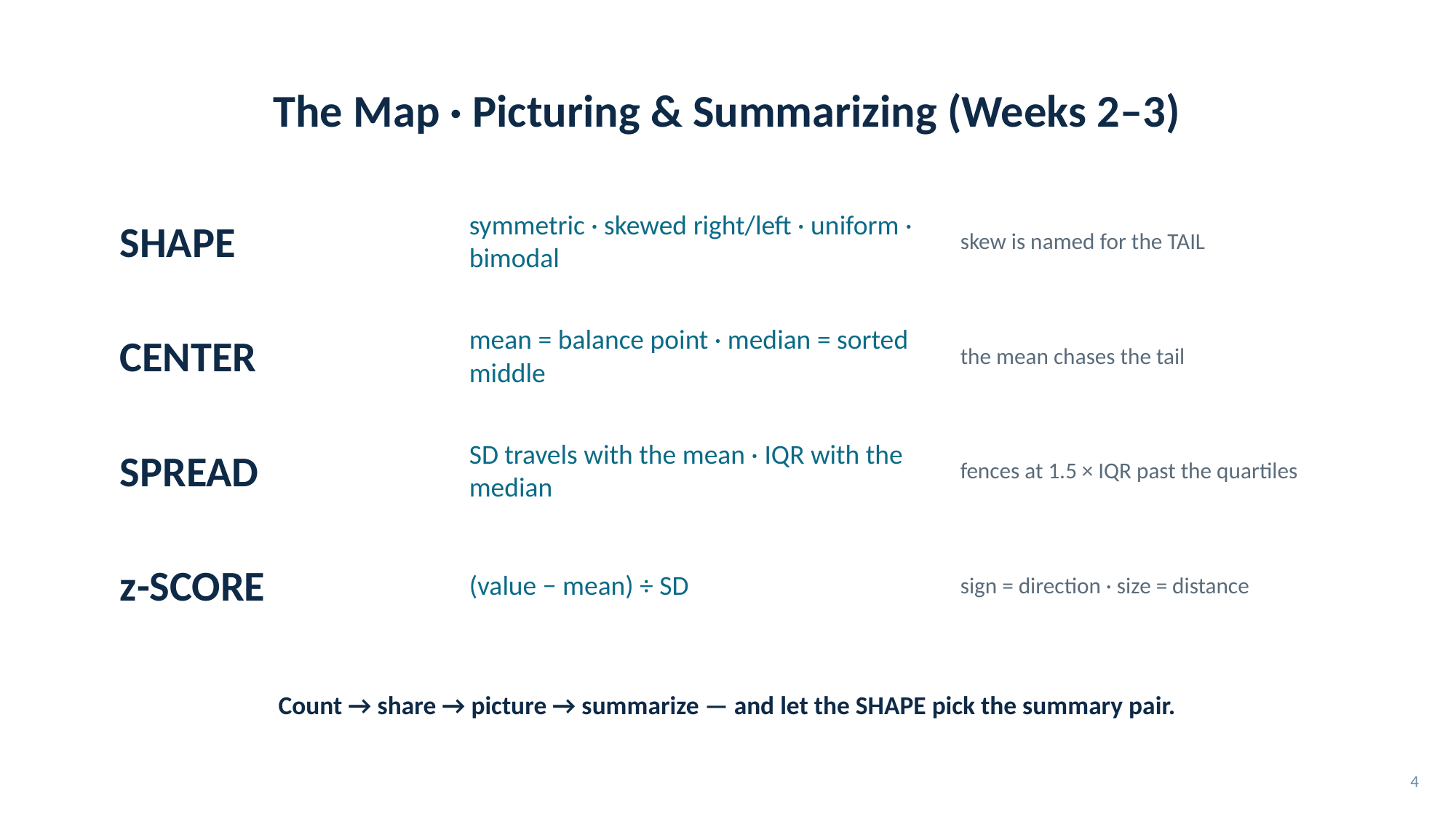

# The Map · Picturing & Summarizing (Weeks 2–3)
SHAPE
symmetric · skewed right/left · uniform · bimodal
skew is named for the TAIL
CENTER
mean = balance point · median = sorted middle
the mean chases the tail
SPREAD
SD travels with the mean · IQR with the median
fences at 1.5 × IQR past the quartiles
z-SCORE
(value − mean) ÷ SD
sign = direction · size = distance
Count → share → picture → summarize — and let the SHAPE pick the summary pair.
4